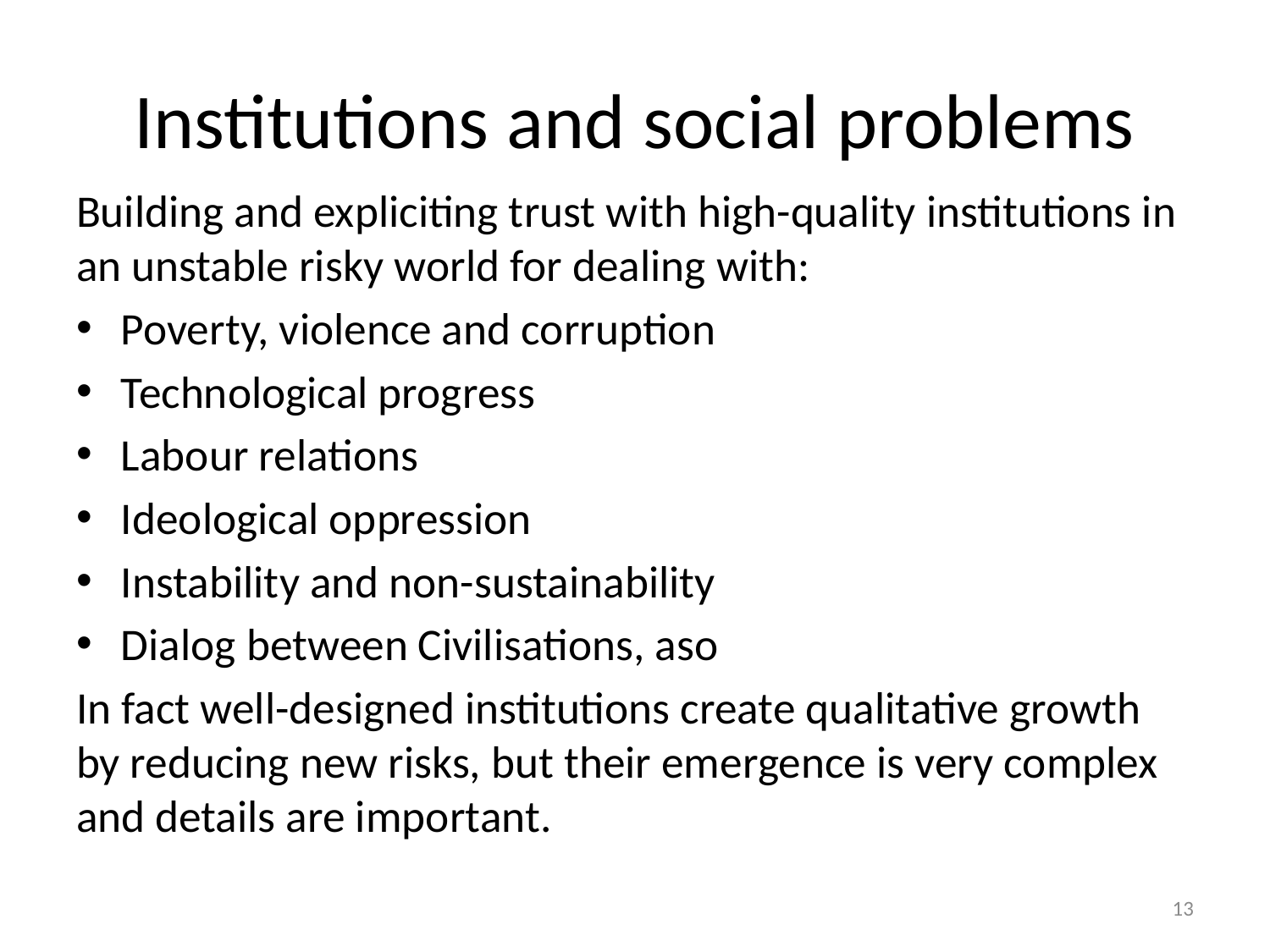

# Institutions and social problems
Building and expliciting trust with high-quality institutions in an unstable risky world for dealing with:
Poverty, violence and corruption
Technological progress
Labour relations
Ideological oppression
Instability and non-sustainability
Dialog between Civilisations, aso
In fact well-designed institutions create qualitative growth by reducing new risks, but their emergence is very complex and details are important.

13